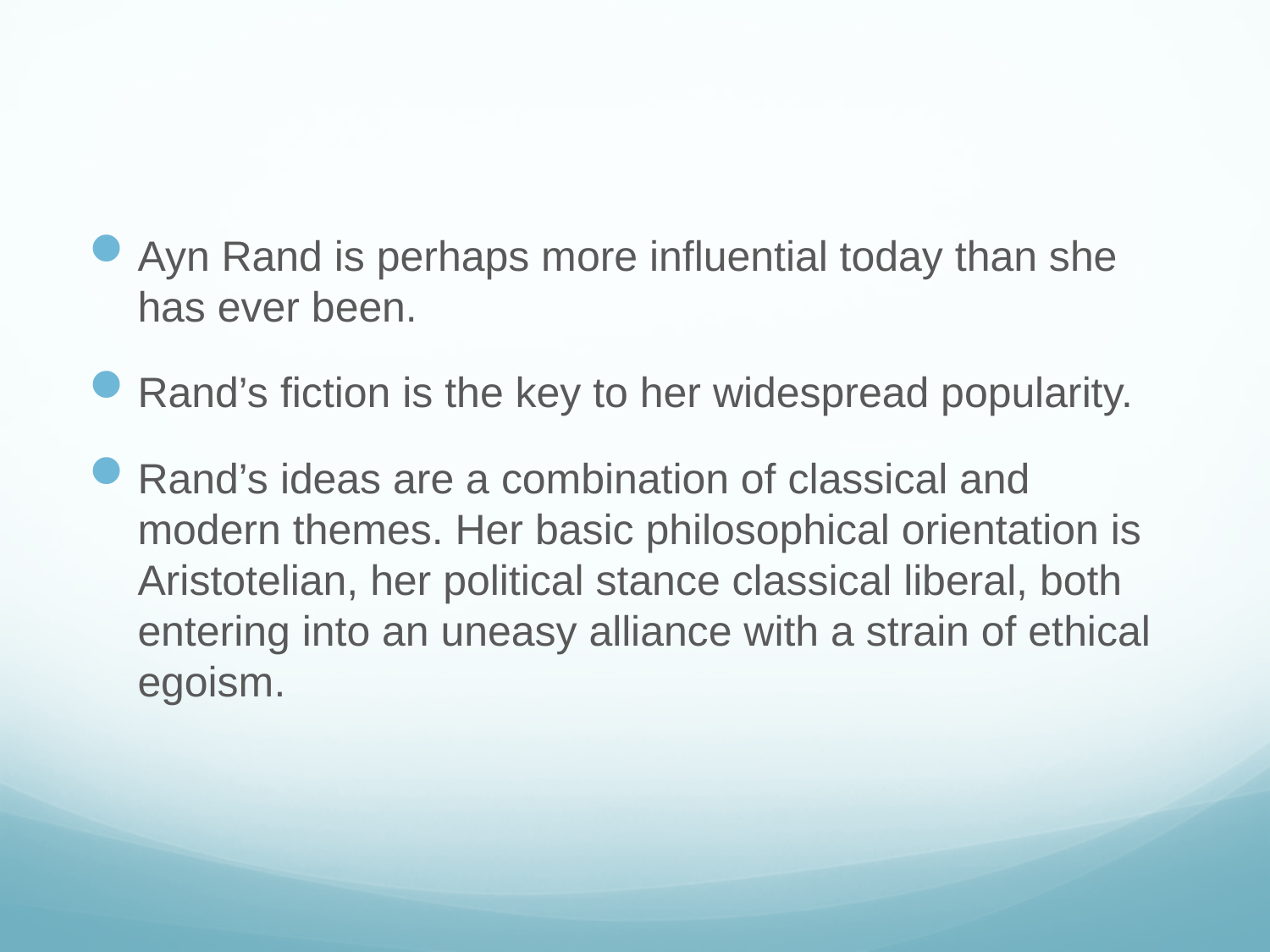

#
Ayn Rand is perhaps more influential today than she has ever been.
Rand’s fiction is the key to her widespread popularity.
Rand’s ideas are a combination of classical and modern themes. Her basic philosophical orientation is Aristotelian, her political stance classical liberal, both entering into an uneasy alliance with a strain of ethical egoism.